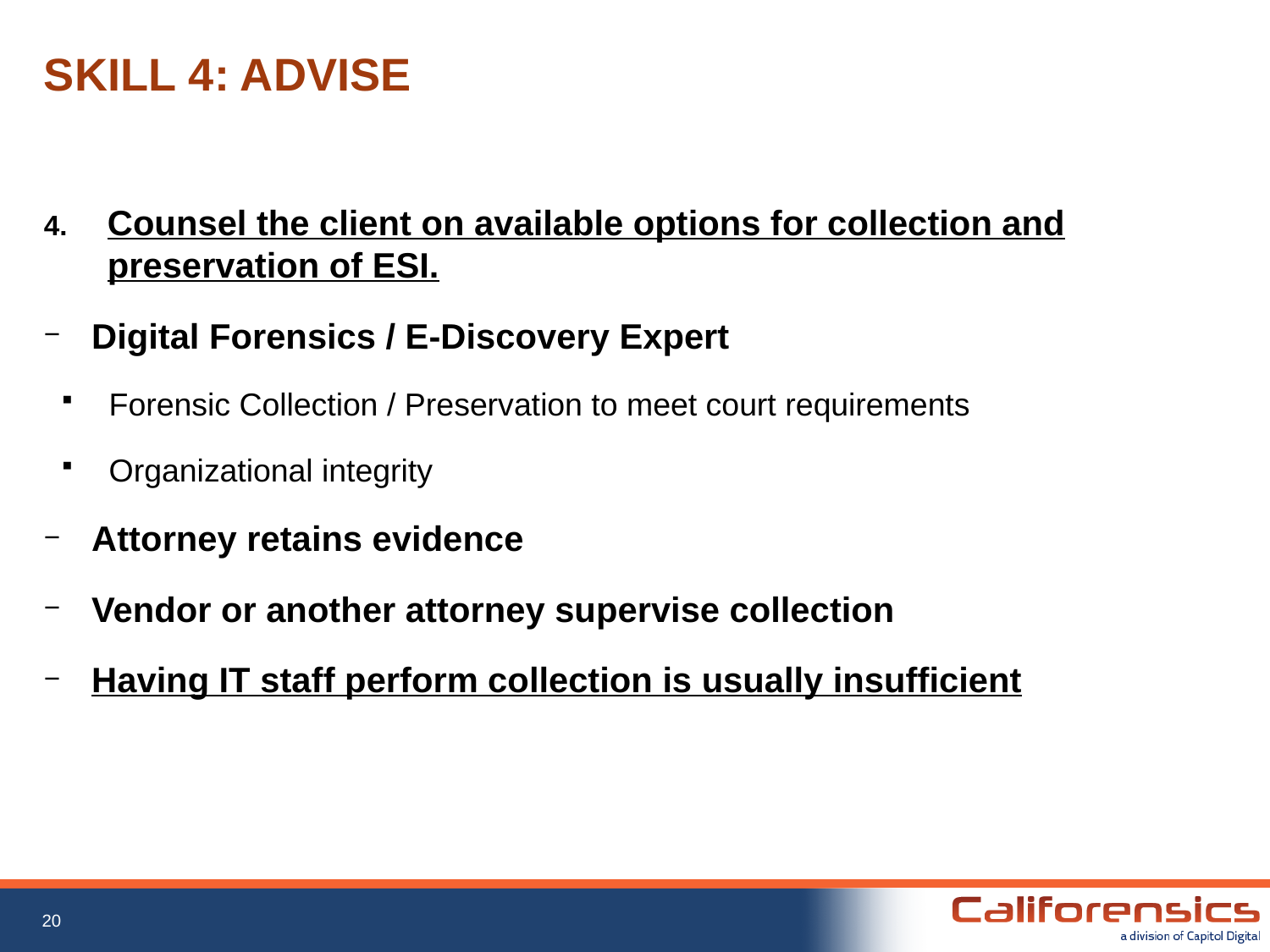

# SKILL 4: ADVISE
Counsel the client on available options for collection and preservation of ESI.
Digital Forensics / E-Discovery Expert
Forensic Collection / Preservation to meet court requirements
Organizational integrity
Attorney retains evidence
Vendor or another attorney supervise collection
Having IT staff perform collection is usually insufficient